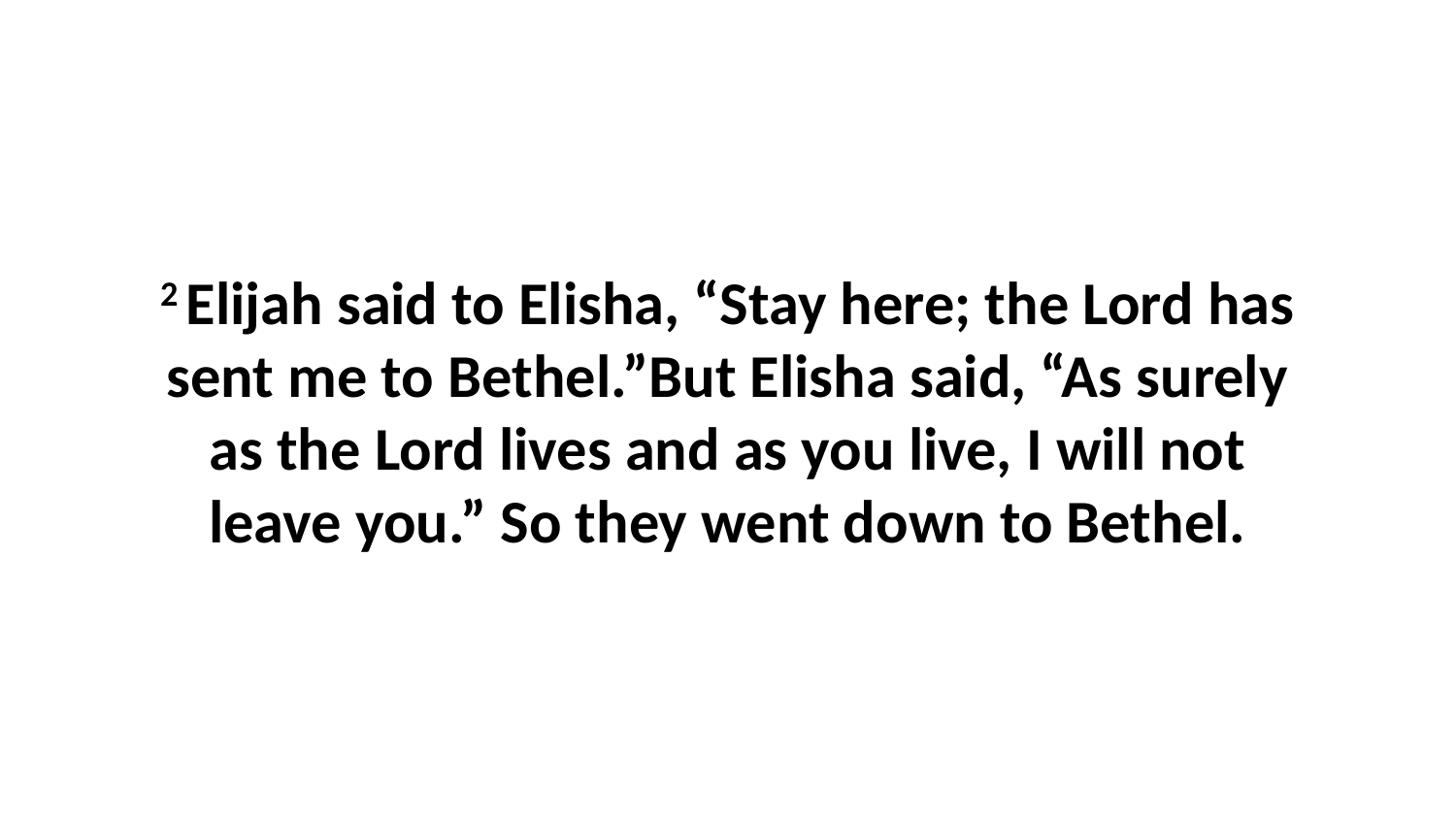

2 Elijah said to Elisha, “Stay here; the Lord has sent me to Bethel.”But Elisha said, “As surely as the Lord lives and as you live, I will not leave you.” So they went down to Bethel.